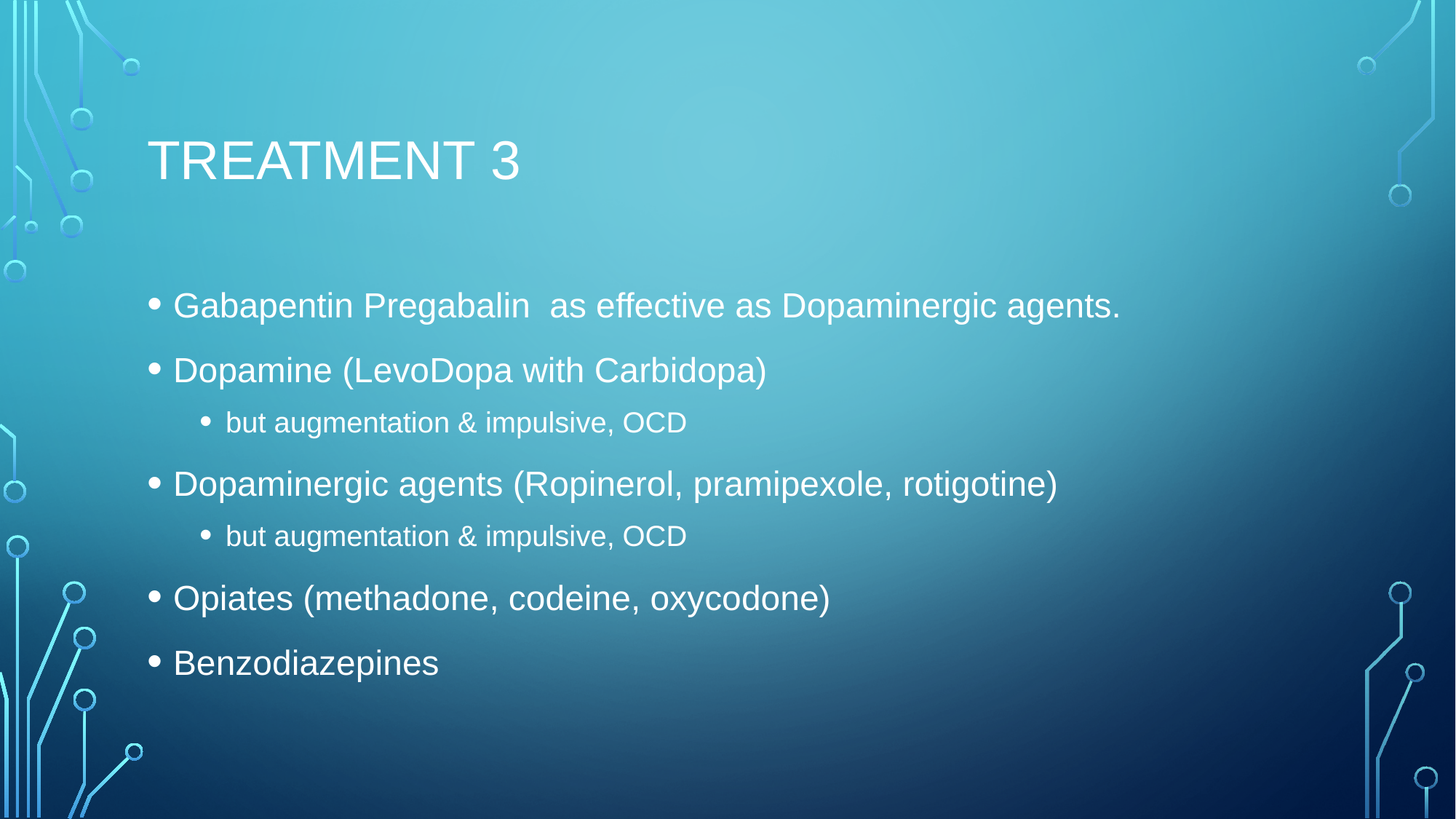

# Treatment 3
Gabapentin Pregabalin  as effective as Dopaminergic agents.
Dopamine (LevoDopa with Carbidopa)
but augmentation & impulsive, OCD
Dopaminergic agents (Ropinerol, pramipexole, rotigotine)
but augmentation & impulsive, OCD
Opiates (methadone, codeine, oxycodone)
Benzodiazepines